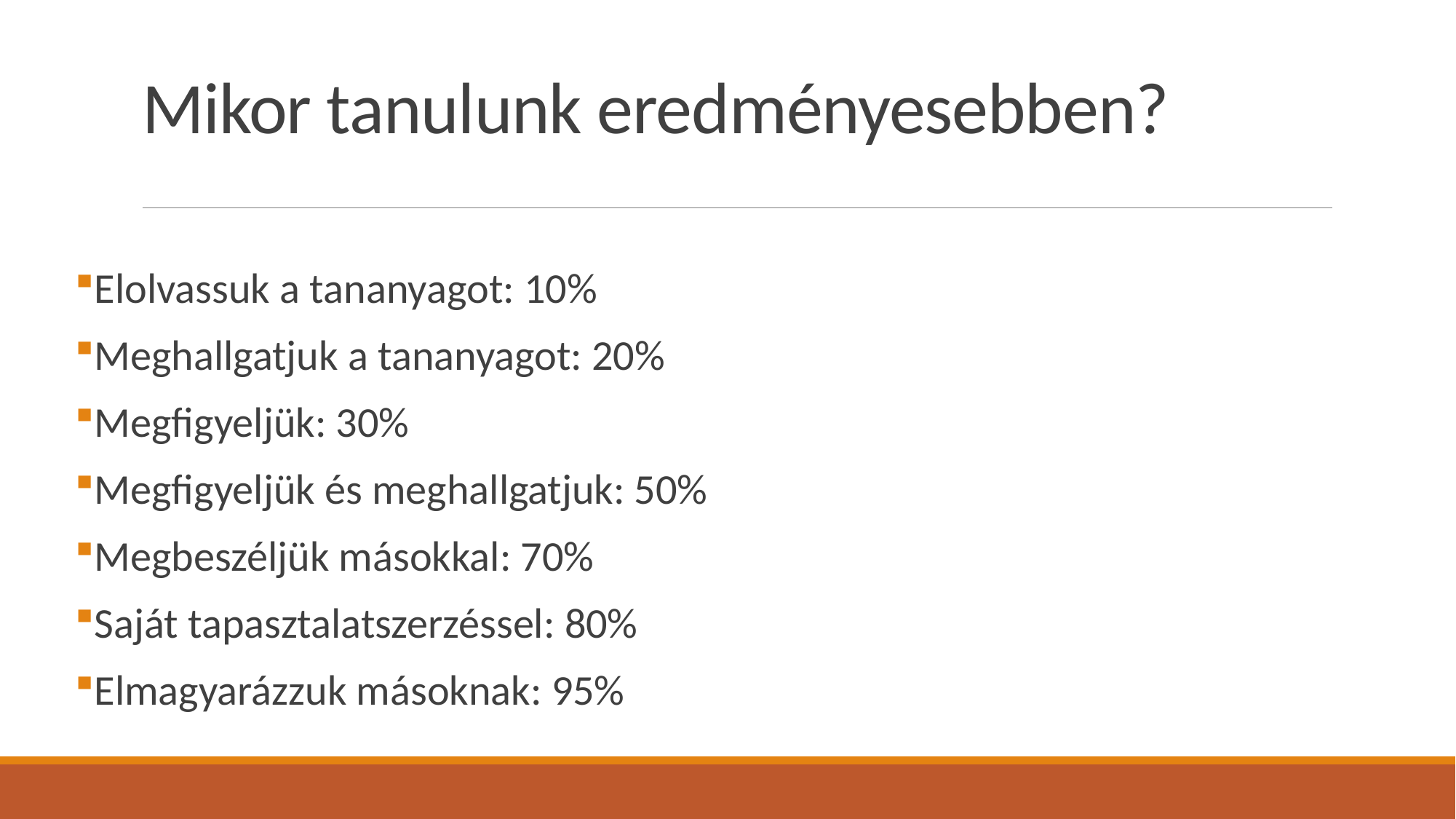

# Mikor tanulunk eredményesebben?
Elolvassuk a tananyagot: 10%
Meghallgatjuk a tananyagot: 20%
Megfigyeljük: 30%
Megfigyeljük és meghallgatjuk: 50%
Megbeszéljük másokkal: 70%
Saját tapasztalatszerzéssel: 80%
Elmagyarázzuk másoknak: 95%